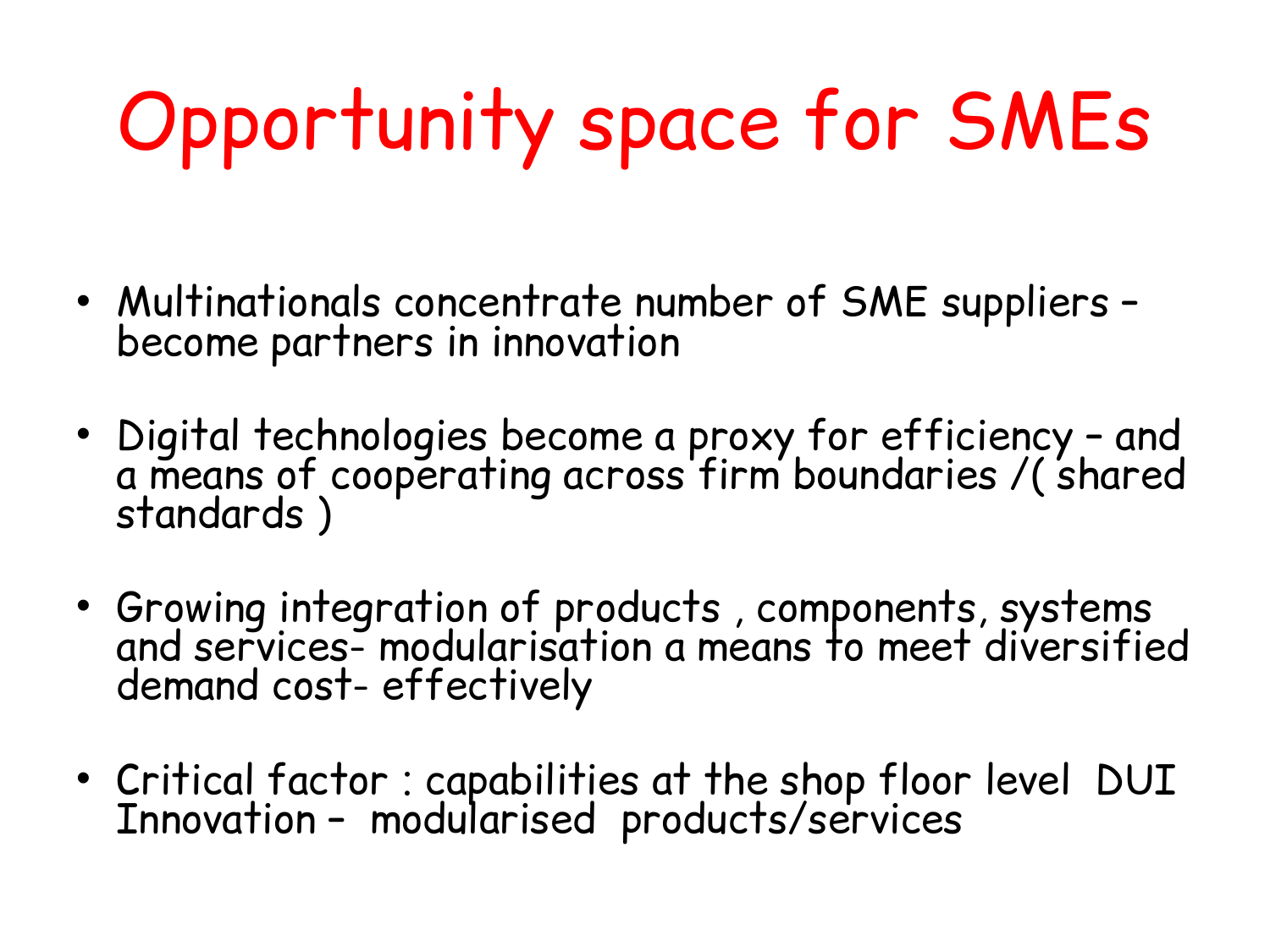

# Opportunity space for SMEs

Multinationals concentrate number of SME suppliers –  become partners in innovation

Digital technologies become a proxy for efficiency – and a means of cooperating across firm boundaries /( shared standards )

Growing integration of products , components, systems and services- modularisation a means to meet diversified demand cost- effectively

Critical factor : capabilities at the shop floor level  DUI Innovation –  modularised  products/services